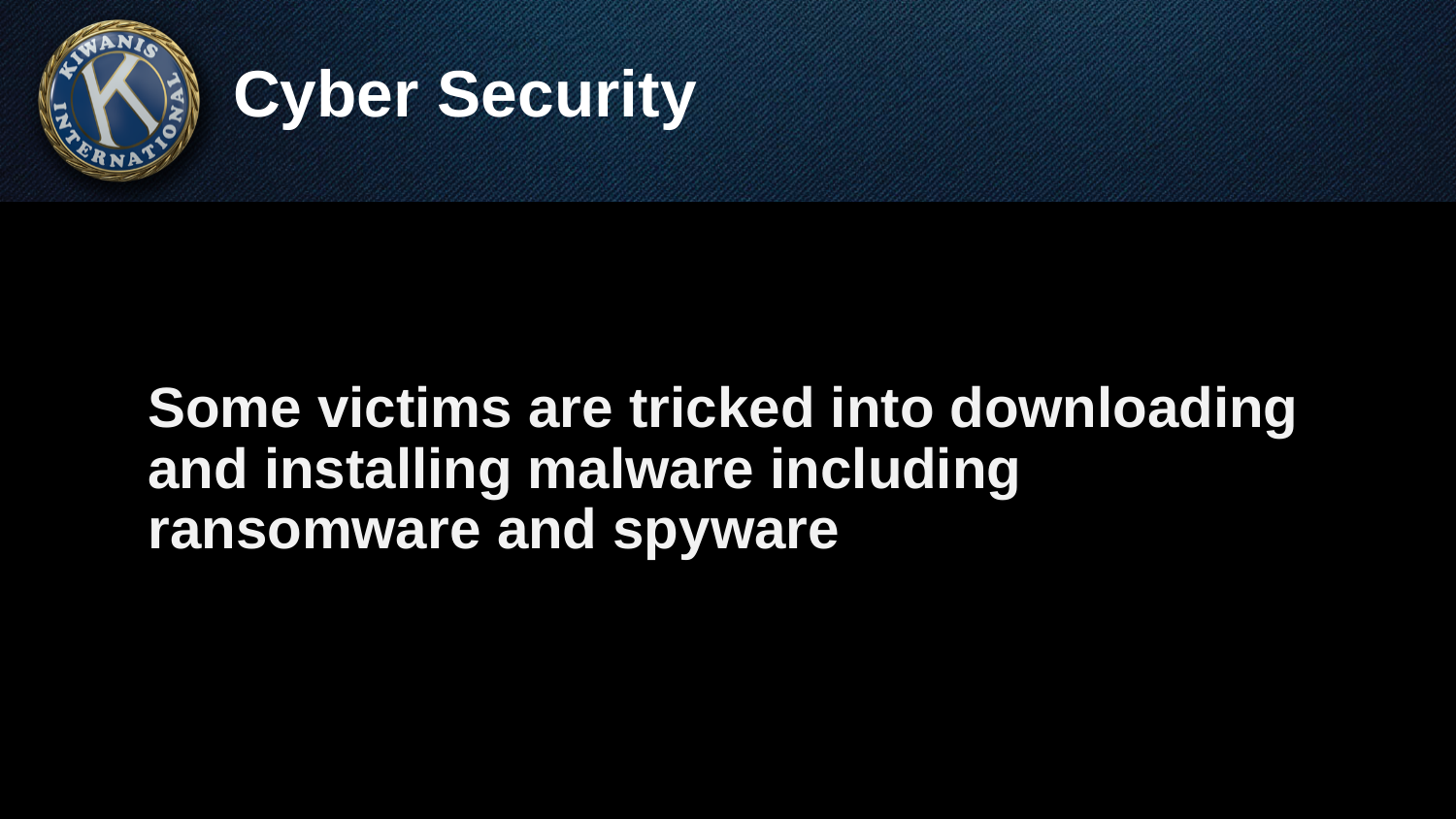

# Cyber Security

Some victims are tricked into downloading and installing malware including ransomware and spyware